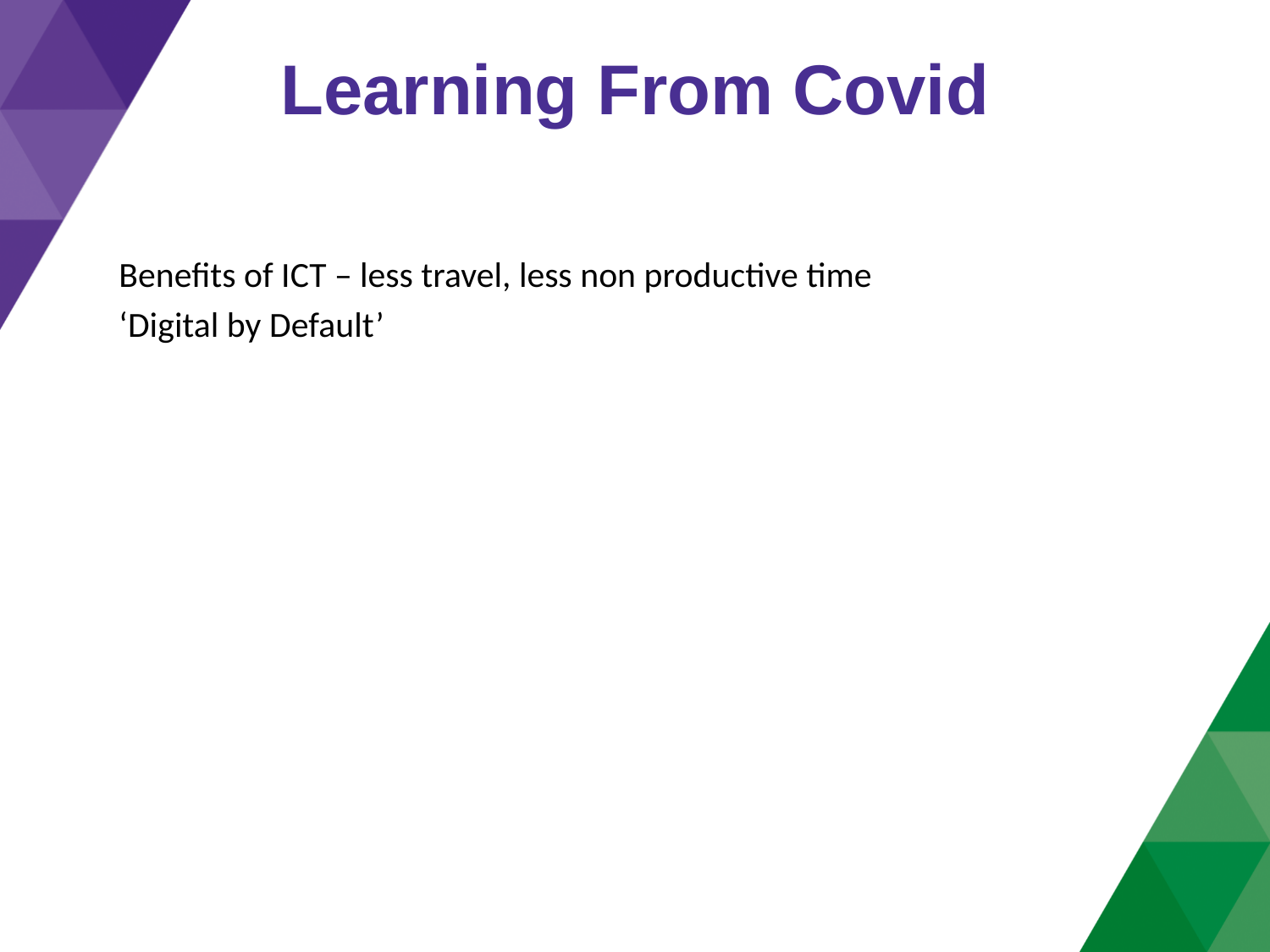

# Learning From Covid
Benefits of ICT – less travel, less non productive time
‘Digital by Default’